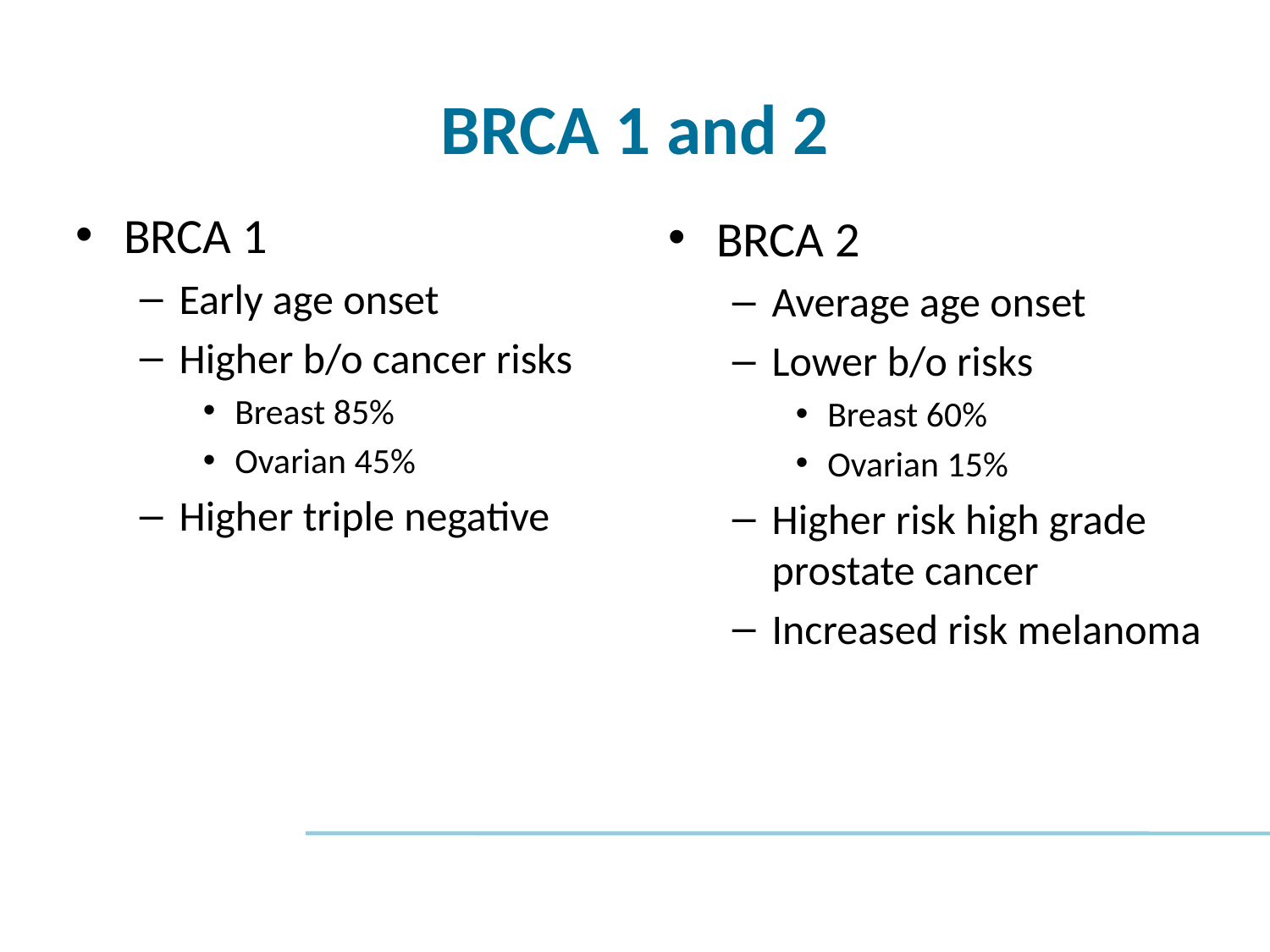

# BRCA 1 and 2
BRCA 1
Early age onset
Higher b/o cancer risks
Breast 85%
Ovarian 45%
Higher triple negative
BRCA 2
Average age onset
Lower b/o risks
Breast 60%
Ovarian 15%
Higher risk high grade prostate cancer
Increased risk melanoma